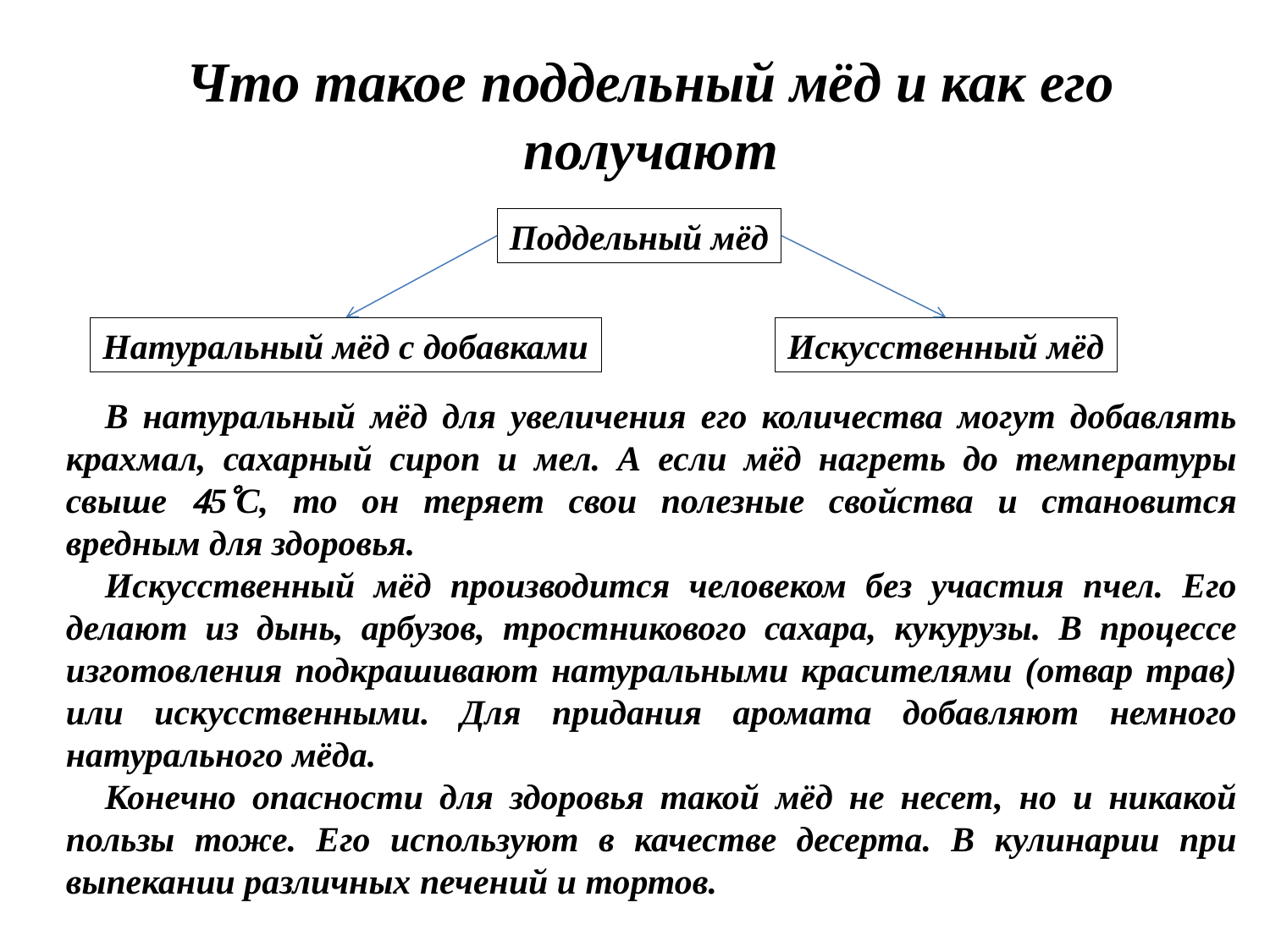

Что такое поддельный мёд и как его получают
Поддельный мёд
Натуральный мёд с добавками
Искусственный мёд
В натуральный мёд для увеличения его количества могут добавлять крахмал, сахарный сироп и мел. А если мёд нагреть до температуры свыше 45°С, то он теряет свои полезные свойства и становится вредным для здоровья.
Искусственный мёд производится человеком без участия пчел. Его делают из дынь, арбузов, тростникового сахара, кукурузы. В процессе изготовления подкрашивают натуральными красителями (отвар трав) или искусственными. Для придания аромата добавляют немного натурального мёда.
Конечно опасности для здоровья такой мёд не несет, но и никакой пользы тоже. Его используют в качестве десерта. В кулинарии при выпекании различных печений и тортов.